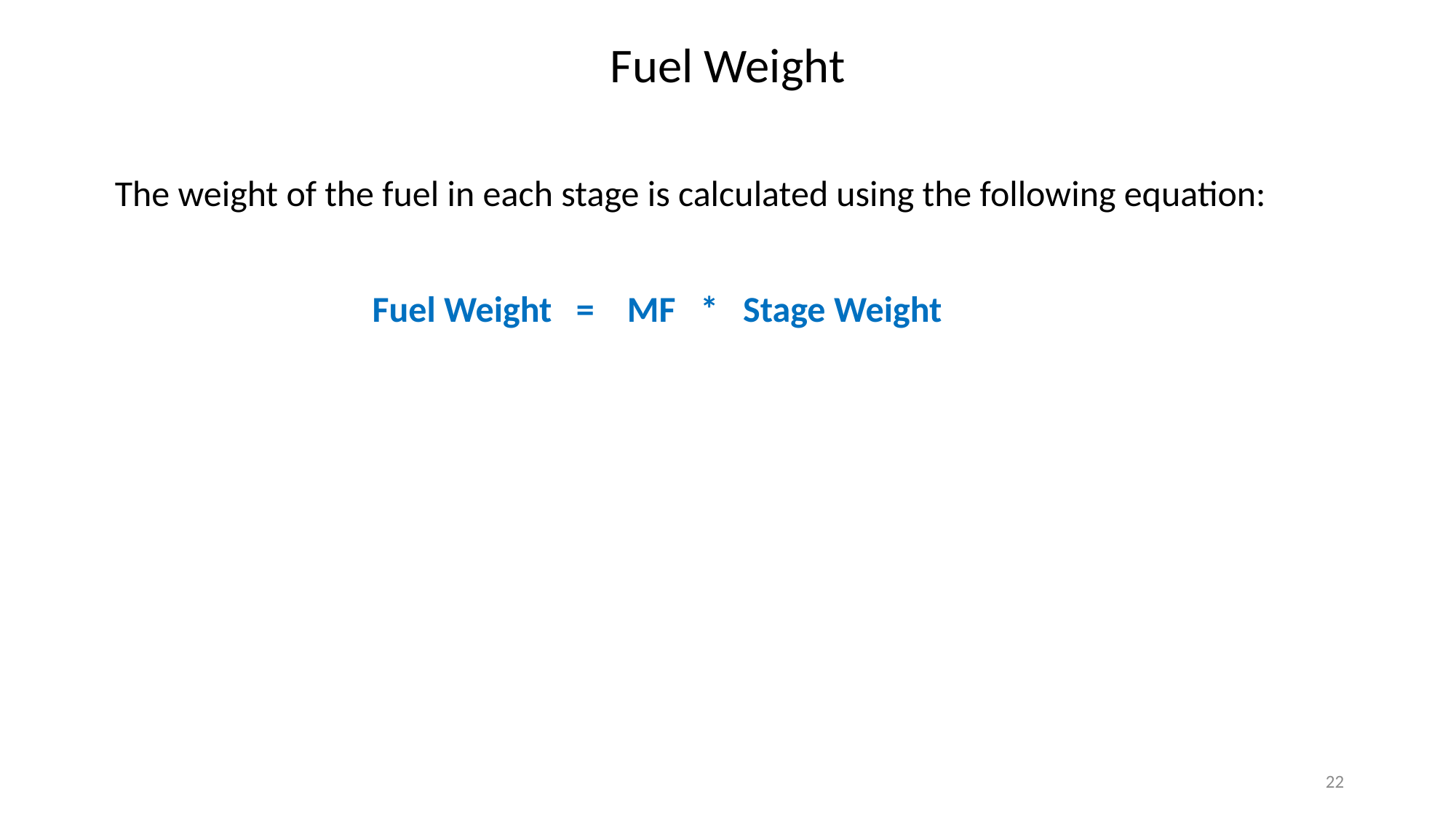

Fuel Weight
The weight of the fuel in each stage is calculated using the following equation:
Fuel Weight   =    MF   *   Stage Weight
22